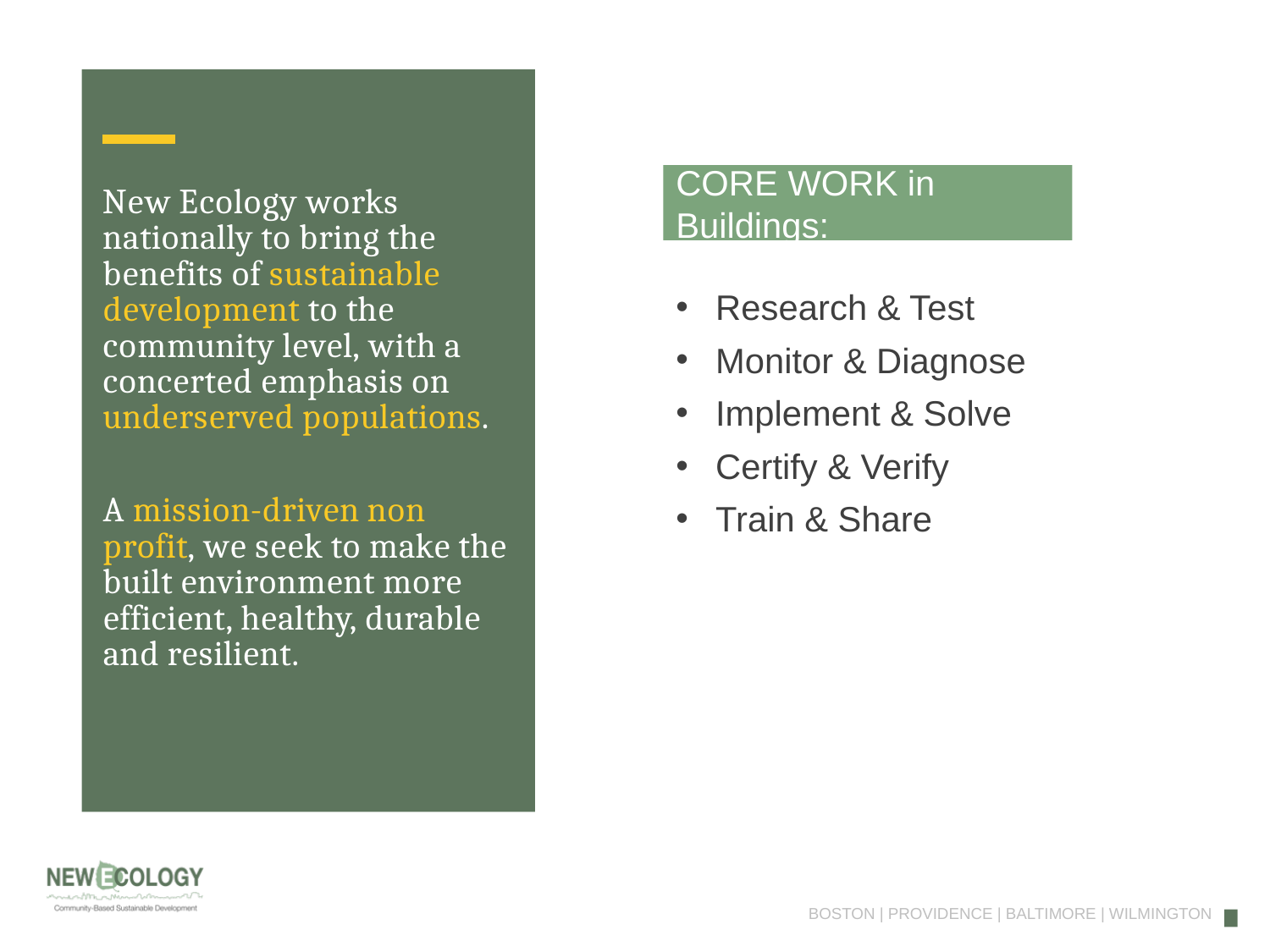

CORE WORK in Buildings:
New Ecology works nationally to bring the benefits of sustainable development to the community level, with a concerted emphasis on underserved populations.

A mission-driven non profit, we seek to make the built environment more efficient, healthy, durable and resilient.
Research & Test
Monitor & Diagnose
Implement & Solve
Certify & Verify
Train & Share